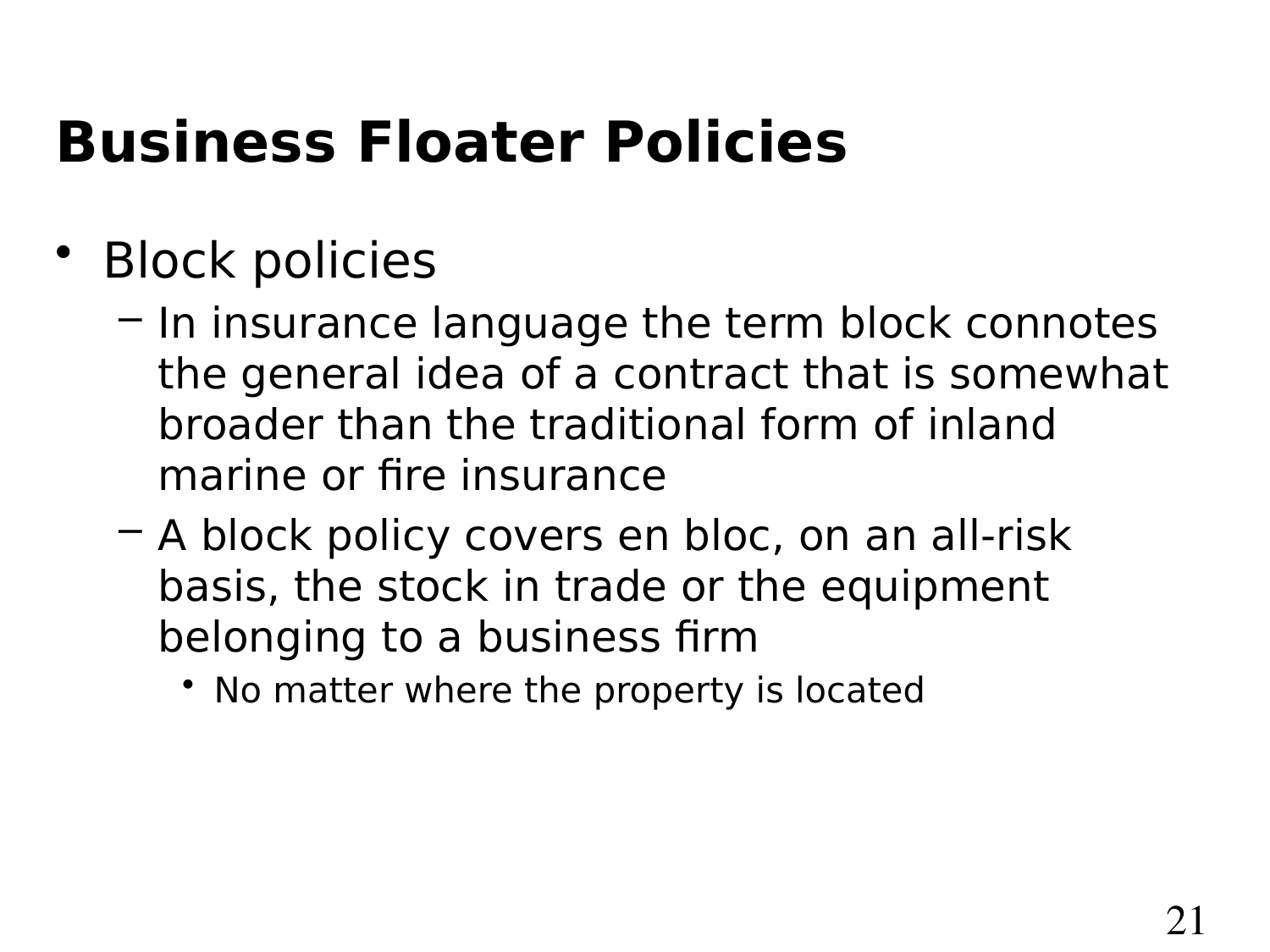

# Business Floater Policies
Block policies
In insurance language the term block connotes the general idea of a contract that is somewhat broader than the traditional form of inland marine or fire insurance
A block policy covers en bloc, on an all-risk basis, the stock in trade or the equipment belonging to a business firm
No matter where the property is located
21